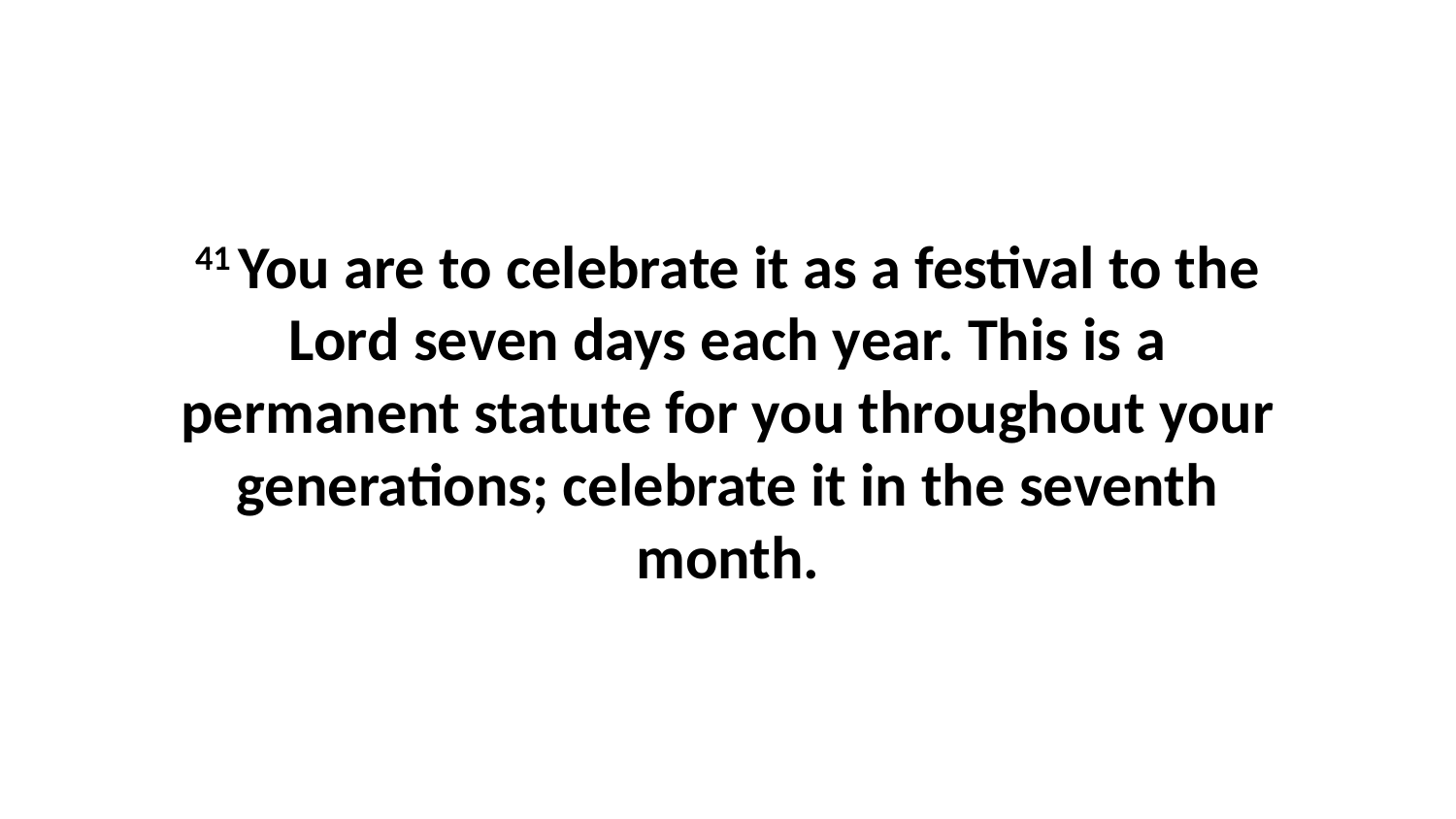

41 You are to celebrate it as a festival to the Lord seven days each year. This is a permanent statute for you throughout your generations; celebrate it in the seventh month.